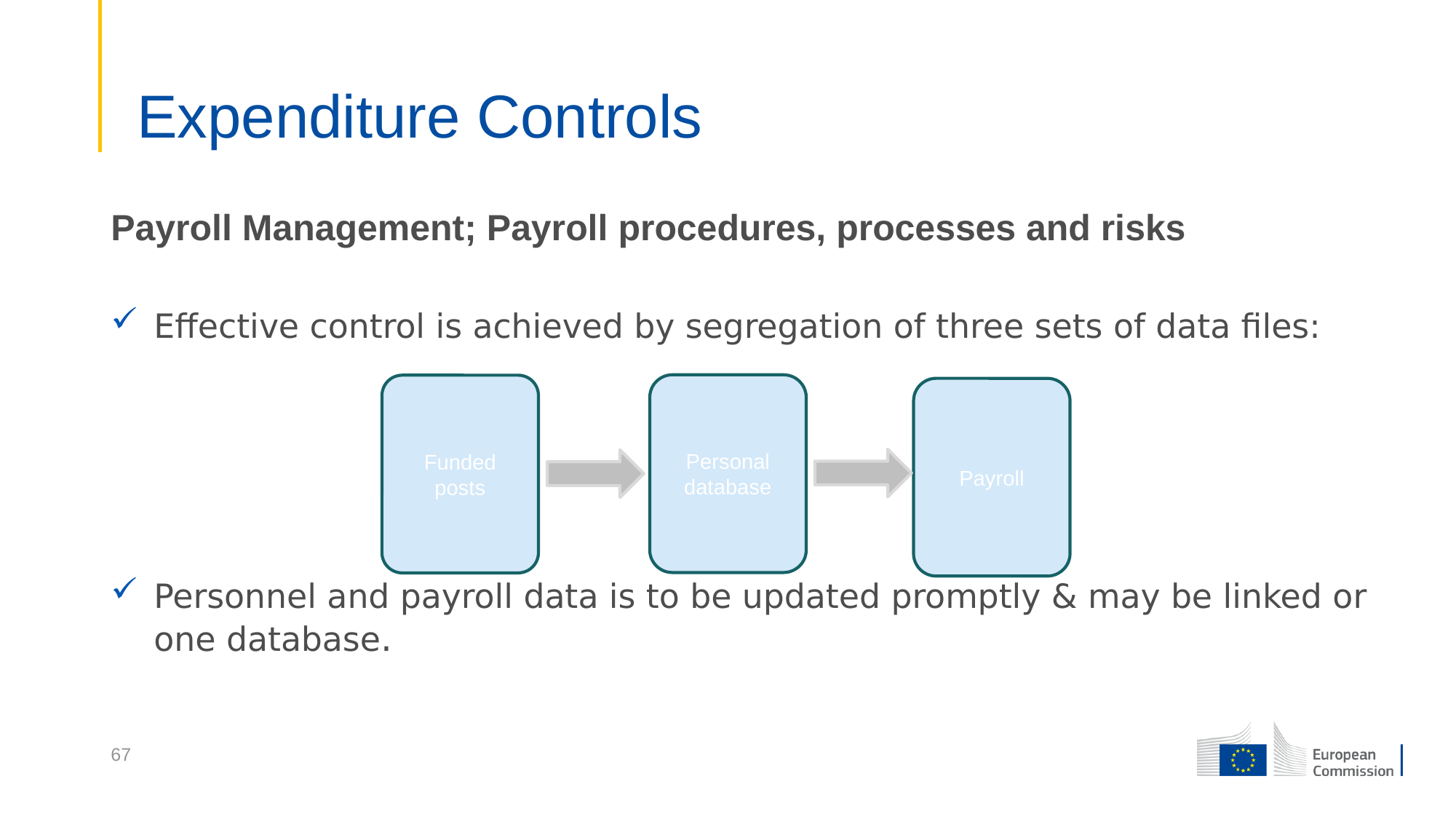

# Expenditure Controls
Payroll Management; Payroll procedures, processes and risks
Effective control is achieved by segregation of three sets of data files:
Personnel and payroll data is to be updated promptly & may be linked or one database.
Personal database
Funded posts
Payroll

67